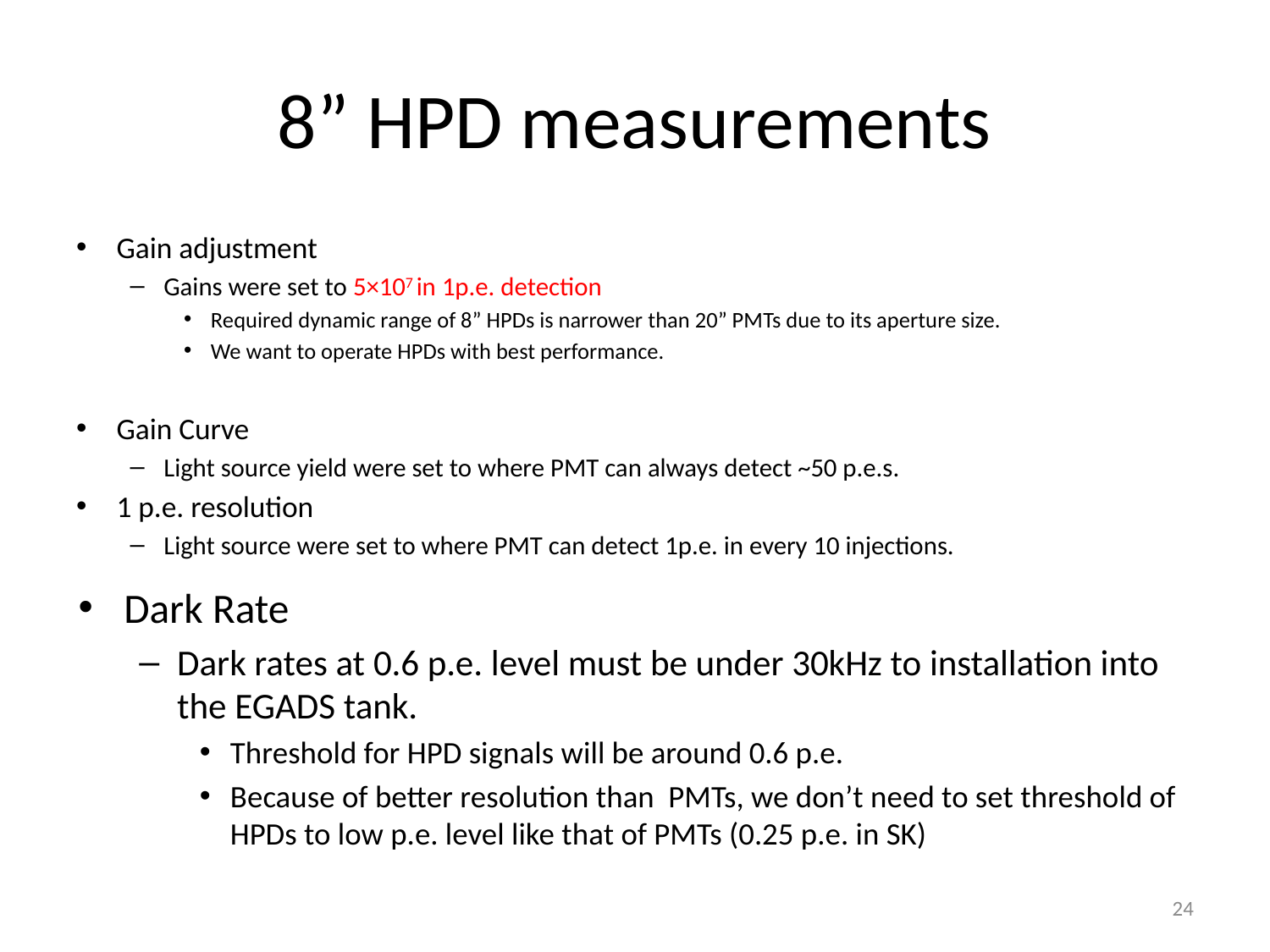

# 8” HPD measurements
Gain adjustment
Gains were set to 5×107 in 1p.e. detection
Required dynamic range of 8” HPDs is narrower than 20” PMTs due to its aperture size.
We want to operate HPDs with best performance.

Gain Curve
Light source yield were set to where PMT can always detect ~50 p.e.s.
1 p.e. resolution
Light source were set to where PMT can detect 1p.e. in every 10 injections.

Dark Rate
Dark rates at 0.6 p.e. level must be under 30kHz to installation into the EGADS tank.
Threshold for HPD signals will be around 0.6 p.e.
Because of better resolution than  PMTs, we don’t need to set threshold of HPDs to low p.e. level like that of PMTs (0.25 p.e. in SK)

24